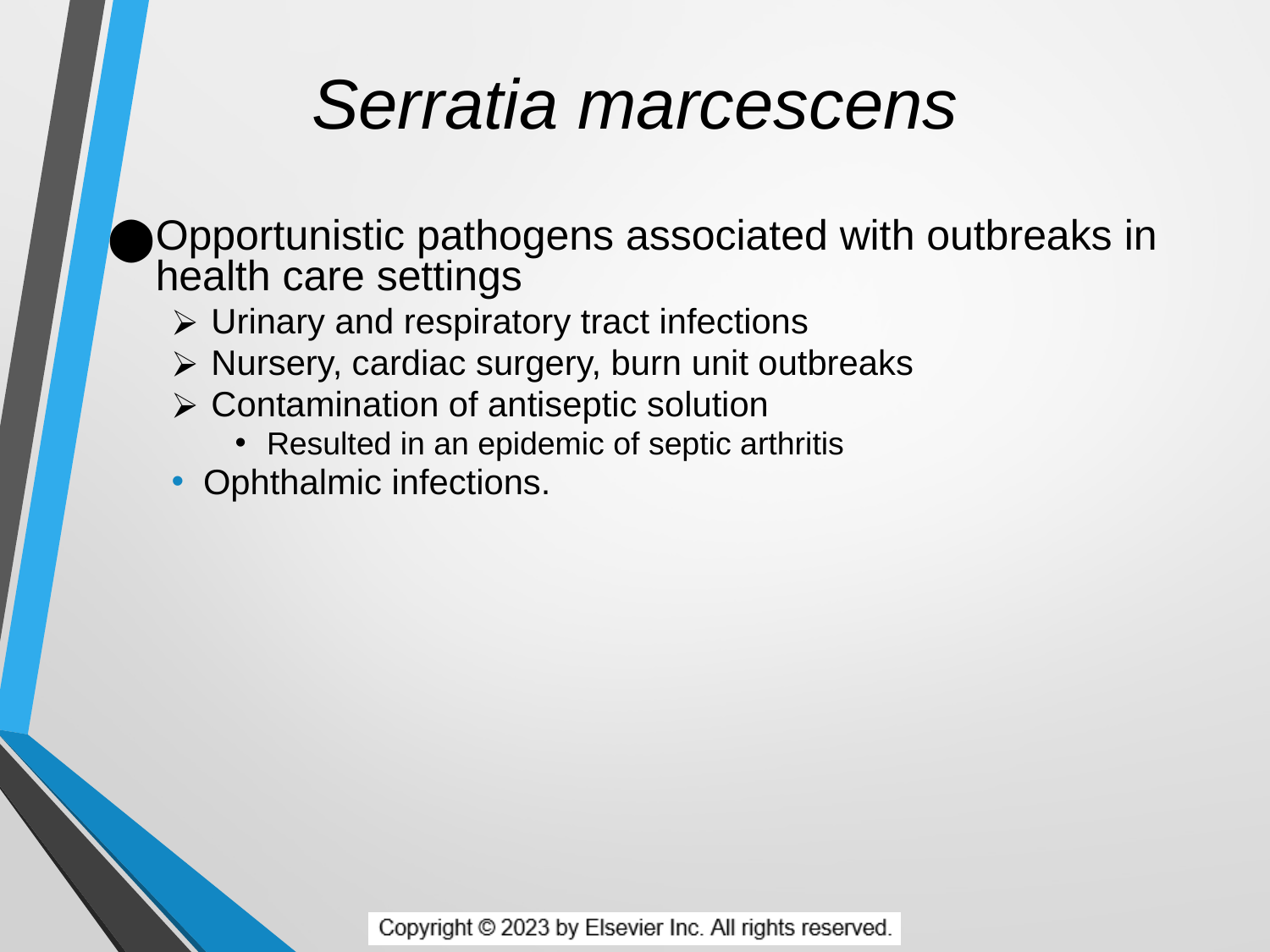

# Serratia marcescens
Opportunistic pathogens associated with outbreaks in health care settings
Urinary and respiratory tract infections
Nursery, cardiac surgery, burn unit outbreaks
Contamination of antiseptic solution
Resulted in an epidemic of septic arthritis
Ophthalmic infections.